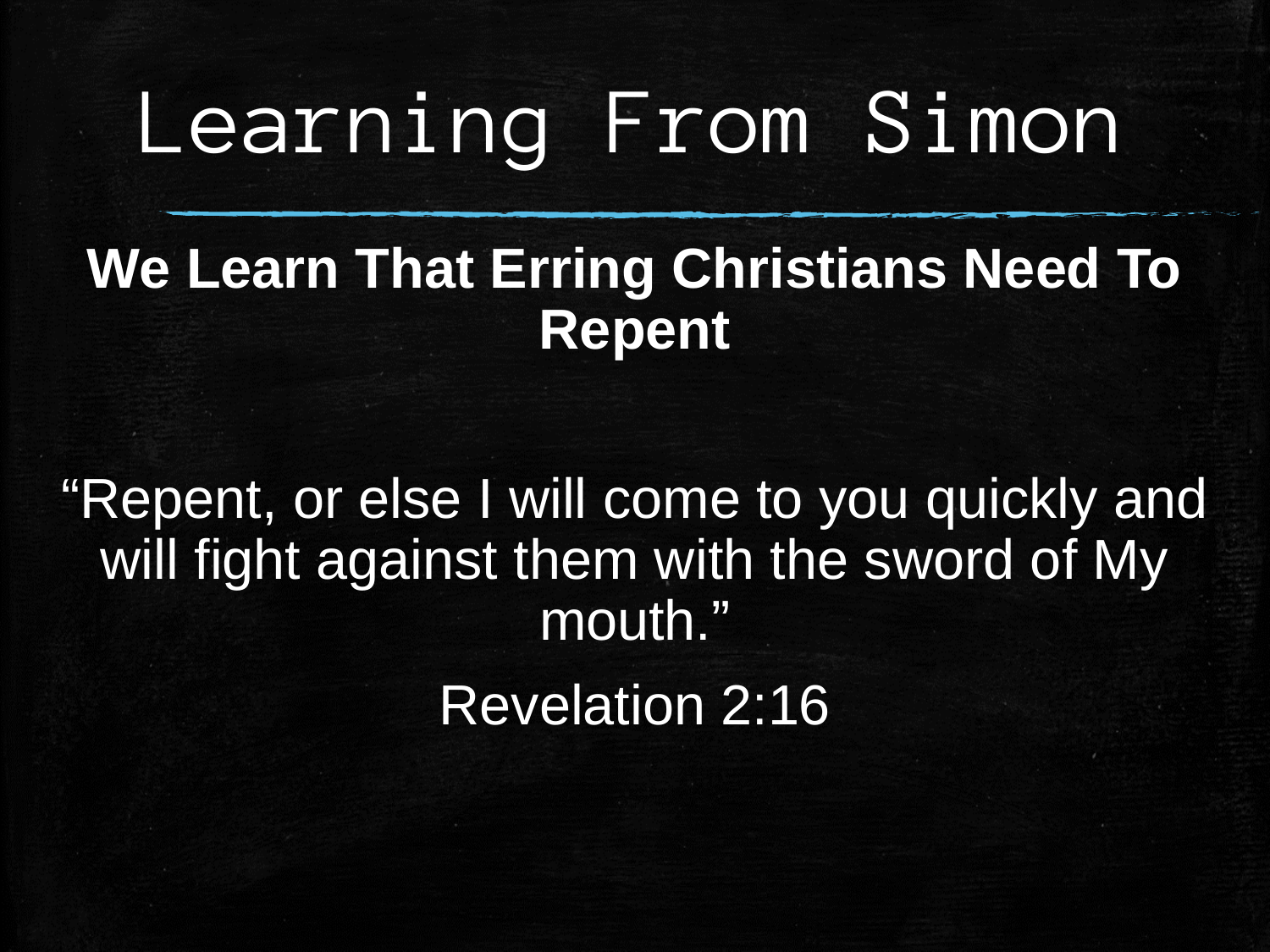

# Learning From Simon
We Learn That Erring Christians Need To Repent

“Repent, or else I will come to you quickly and will fight against them with the sword of My mouth.”
Revelation 2:16